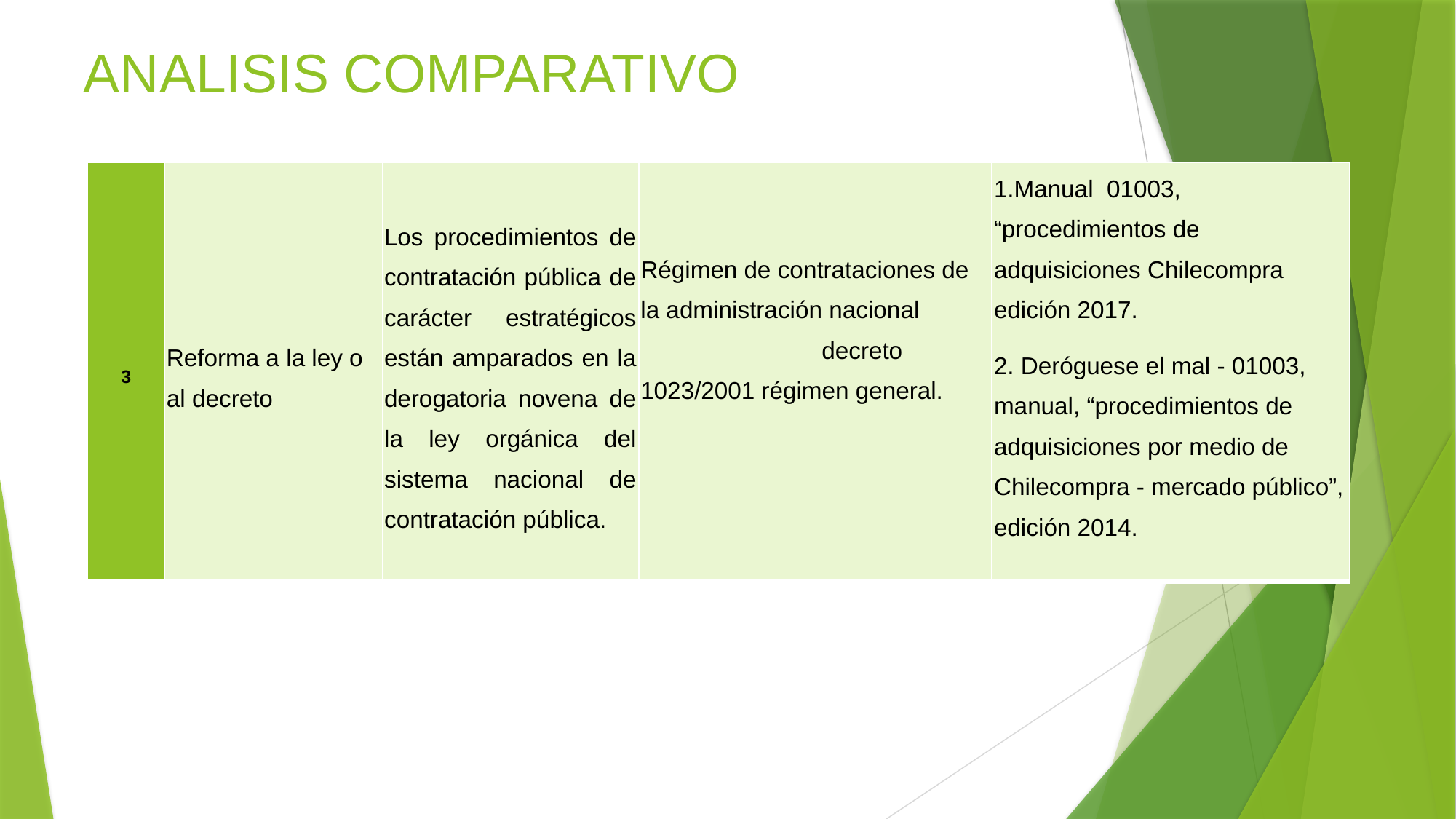

# ANALISIS COMPARATIVO
| 3 | Reforma a la ley o al decreto | Los procedimientos de contratación pública de carácter estratégicos están amparados en la derogatoria novena de la ley orgánica del sistema nacional de contratación pública. | Régimen de contrataciones de la administración nacional decreto 1023/2001 régimen general. | 1.Manual 01003, “procedimientos de adquisiciones Chilecompra edición 2017. 2. Deróguese el mal - 01003, manual, “procedimientos de adquisiciones por medio de Chilecompra - mercado público”, edición 2014. |
| --- | --- | --- | --- | --- |